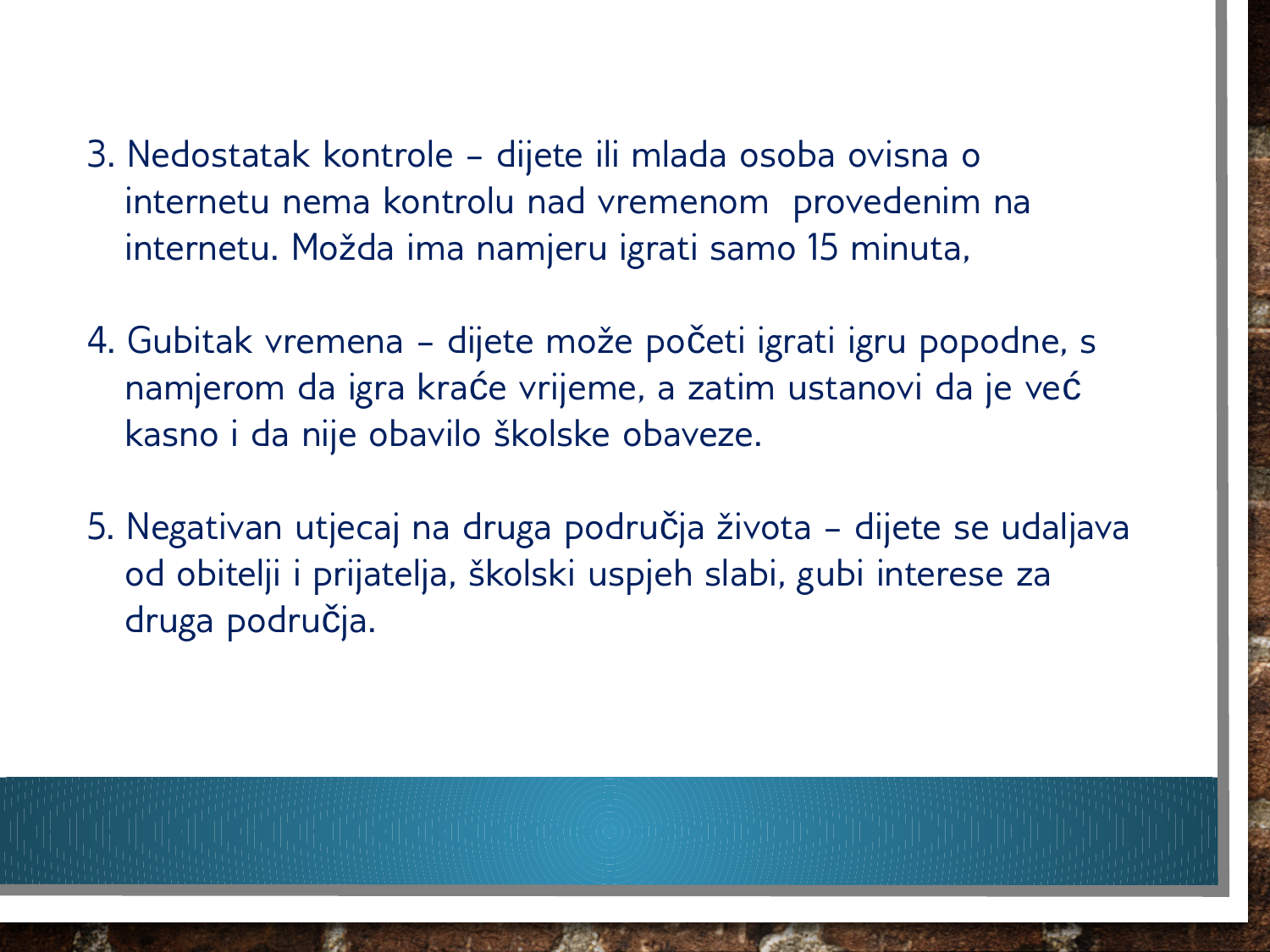

3. Nedostatak kontrole – dijete ili mlada osoba ovisna o internetu nema kontrolu nad vremenom  provedenim na internetu. Možda ima namjeru igrati samo 15 minuta,

4. Gubitak vremena – dijete može početi igrati igru popodne, s namjerom da igra kraće vrijeme, a zatim ustanovi da je već kasno i da nije obavilo školske obaveze.

5. Negativan utjecaj na druga područja života – dijete se udaljava od obitelji i prijatelja, školski uspjeh slabi, gubi interese za druga područja.